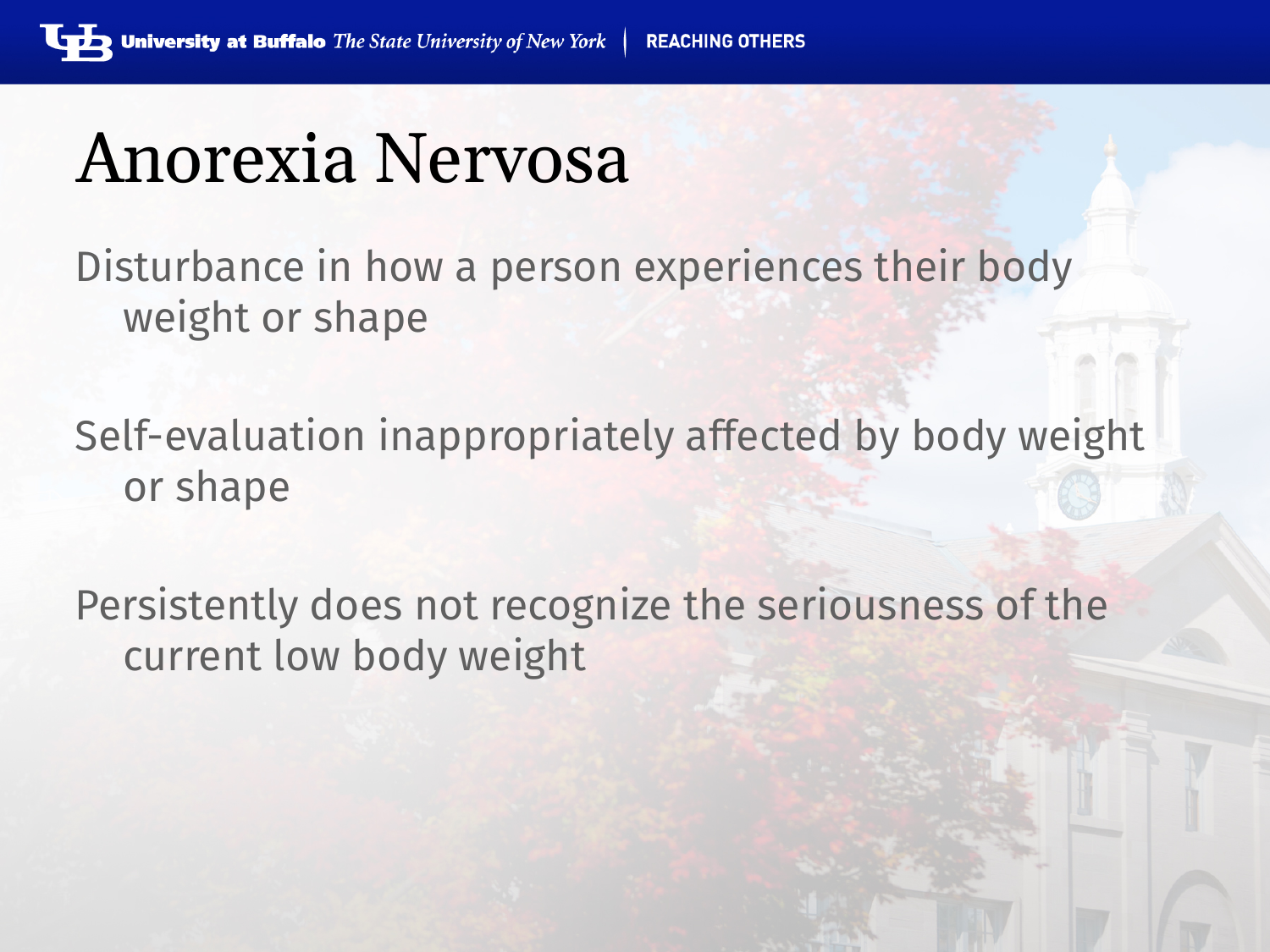

# Anorexia Nervosa
Disturbance in how a person experiences their body weight or shape

Self-evaluation inappropriately affected by body weight or shape

Persistently does not recognize the seriousness of the current low body weight